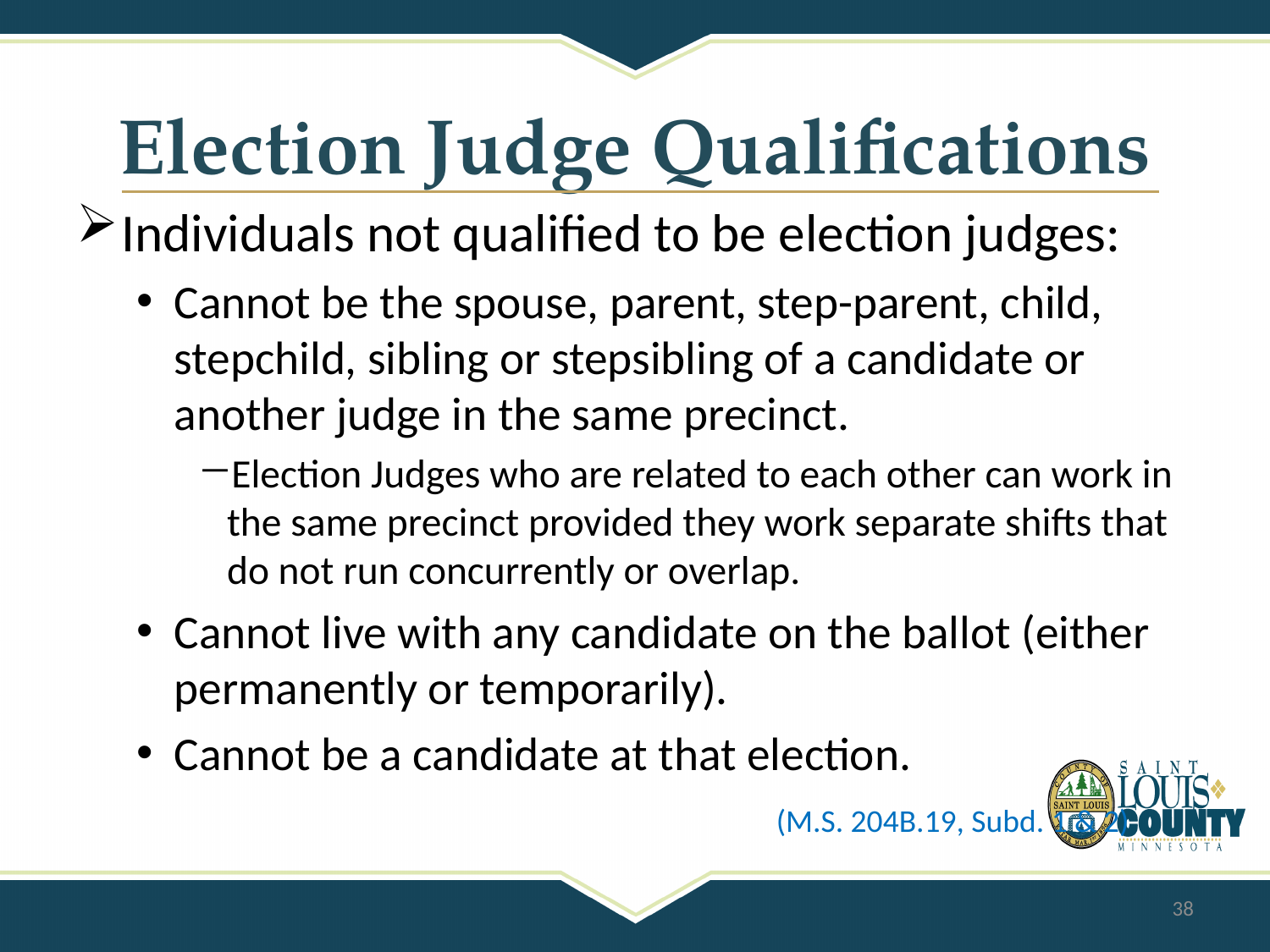

# Election Judge Qualifications
Individuals not qualified to be election judges:
Cannot be the spouse, parent, step-parent, child, stepchild, sibling or stepsibling of a candidate or another judge in the same precinct.
Election Judges who are related to each other can work in the same precinct provided they work separate shifts that do not run concurrently or overlap.
Cannot live with any candidate on the ballot (either permanently or temporarily).
Cannot be a candidate at that election.

(M.S. 204B.19, Subd. 1 & 2)
38